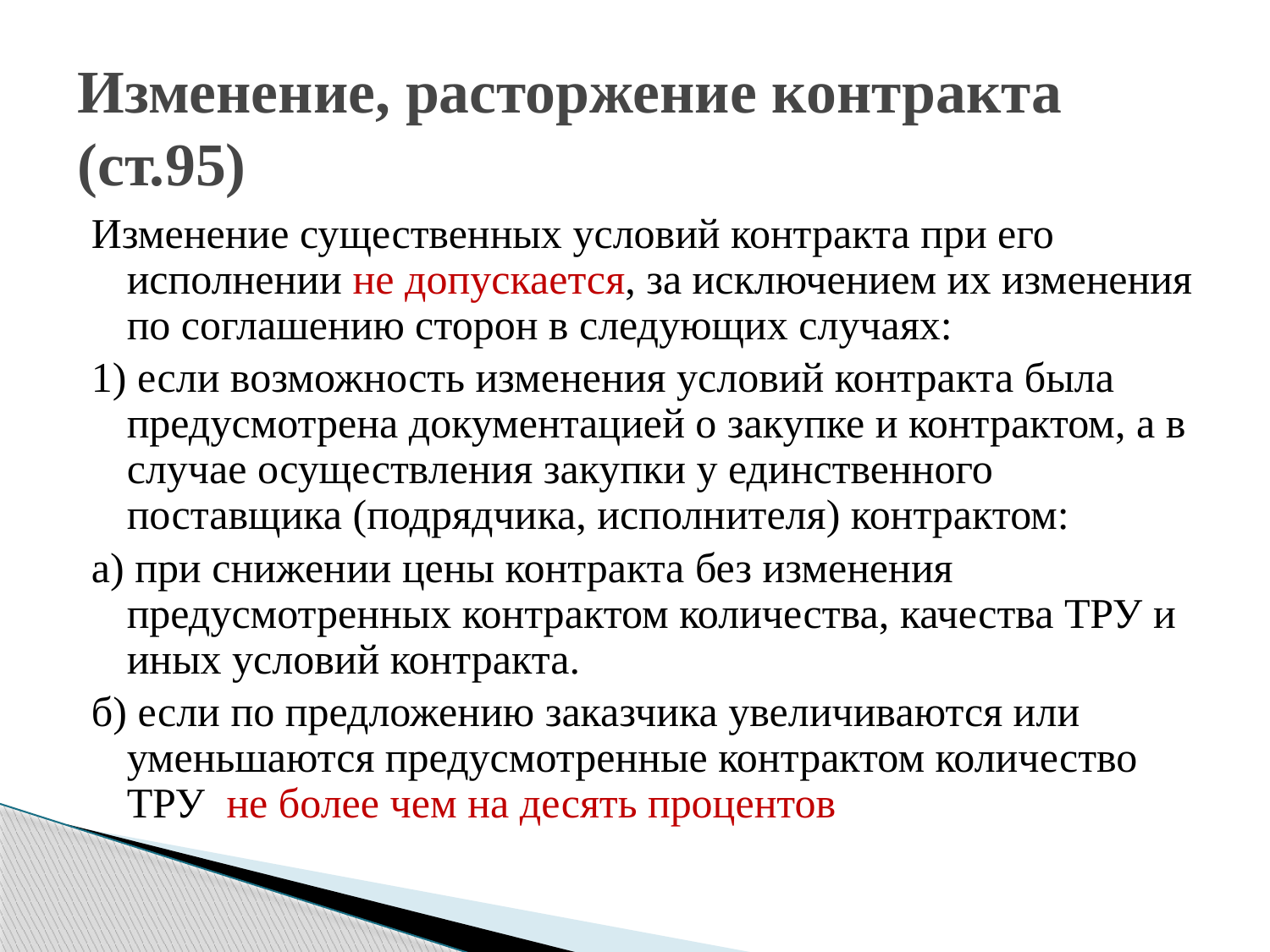

# Изменение, расторжение контракта (ст.95)
Изменение существенных условий контракта при его исполнении не допускается, за исключением их изменения по соглашению сторон в следующих случаях:
1) если возможность изменения условий контракта была предусмотрена документацией о закупке и контрактом, а в случае осуществления закупки у единственного поставщика (подрядчика, исполнителя) контрактом:
а) при снижении цены контракта без изменения предусмотренных контрактом количества, качества ТРУ и иных условий контракта.
б) если по предложению заказчика увеличиваются или уменьшаются предусмотренные контрактом количество ТРУ  не более чем на десять процентов